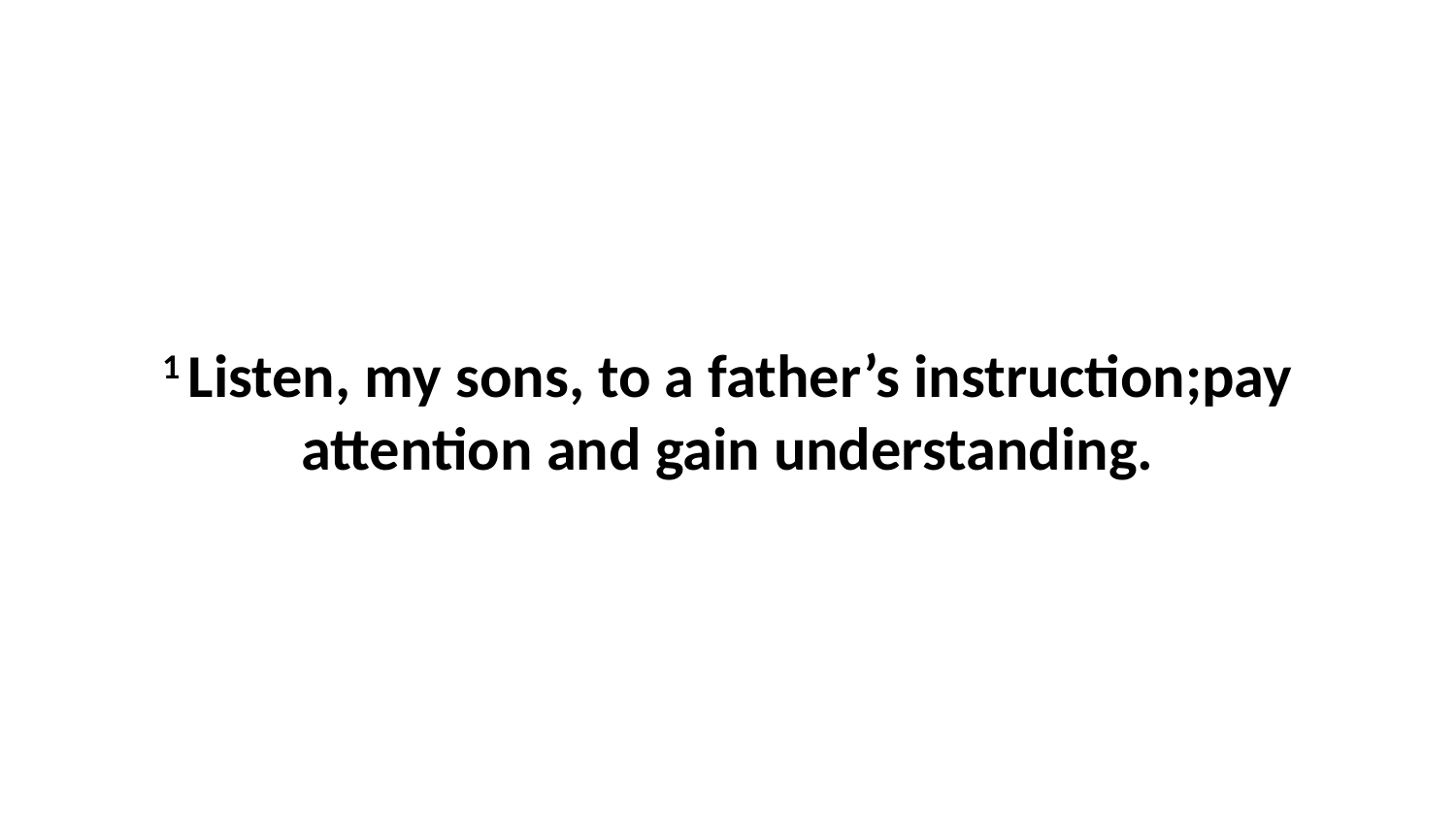

1 Listen, my sons, to a father’s instruction;pay attention and gain understanding.